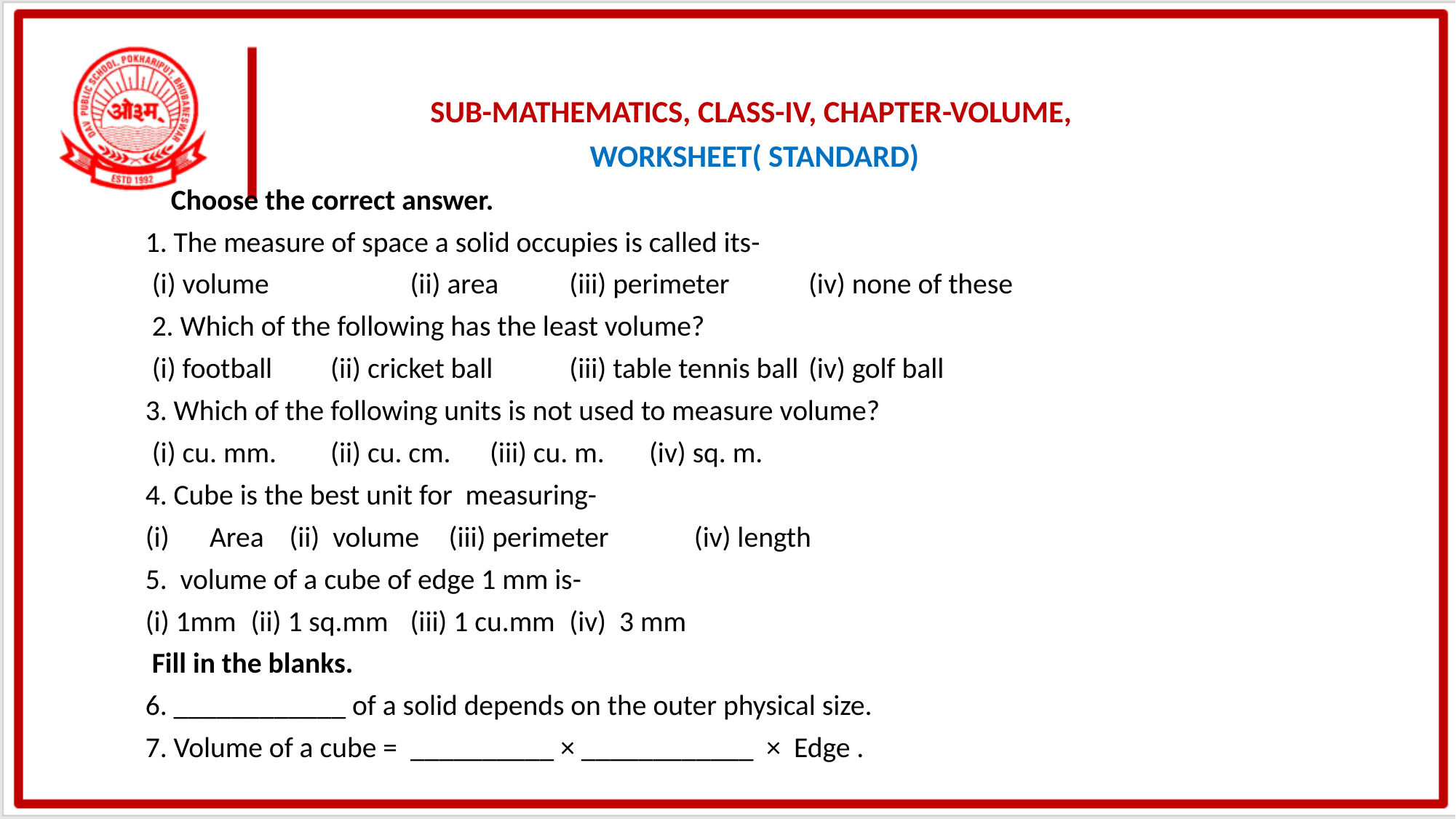

SUB-MATHEMATICS, CLASS-IV, CHAPTER-VOLUME,
WORKSHEET( STANDARD)
		Choose the correct answer.
1. The measure of space a solid occupies is called its-
 (i) volume	  	(ii) area 		(iii) perimeter  		(iv) none of these
 2. Which of the following has the least volume?
 (i) football 		(ii) cricket ball  	(iii) table tennis ball 	(iv) golf ball
3. Which of the following units is not used to measure volume?
 (i) cu. mm. 		(ii) cu. cm. 	(iii) cu. m. 		(iv) sq. m.
4. Cube is the best unit for  measuring-
Area 		(ii)  volume	(iii) perimeter      		 (iv) length
5.  volume of a cube of edge 1 mm is-
(i) 1mm 			(ii) 1 sq.mm	(iii) 1 cu.mm		(iv)  3 mm
 Fill in the blanks.
6. ____________ of a solid depends on the outer physical size.
7. Volume of a cube =  __________ × ____________  ×  Edge .